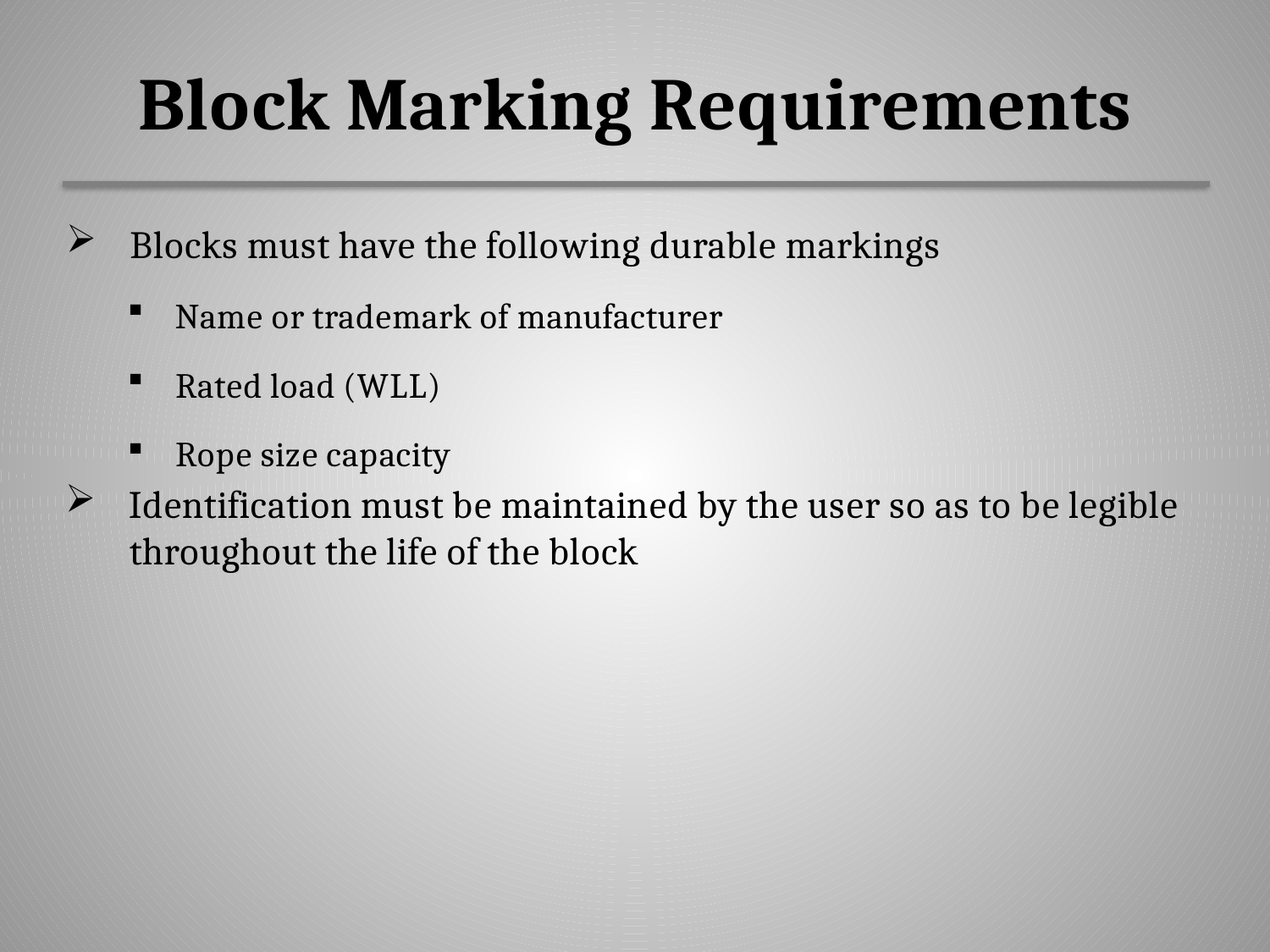

# Block Marking Requirements
Blocks must have the following durable markings
Name or trademark of manufacturer
Rated load (WLL)
Rope size capacity
Identification must be maintained by the user so as to be legible throughout the life of the block